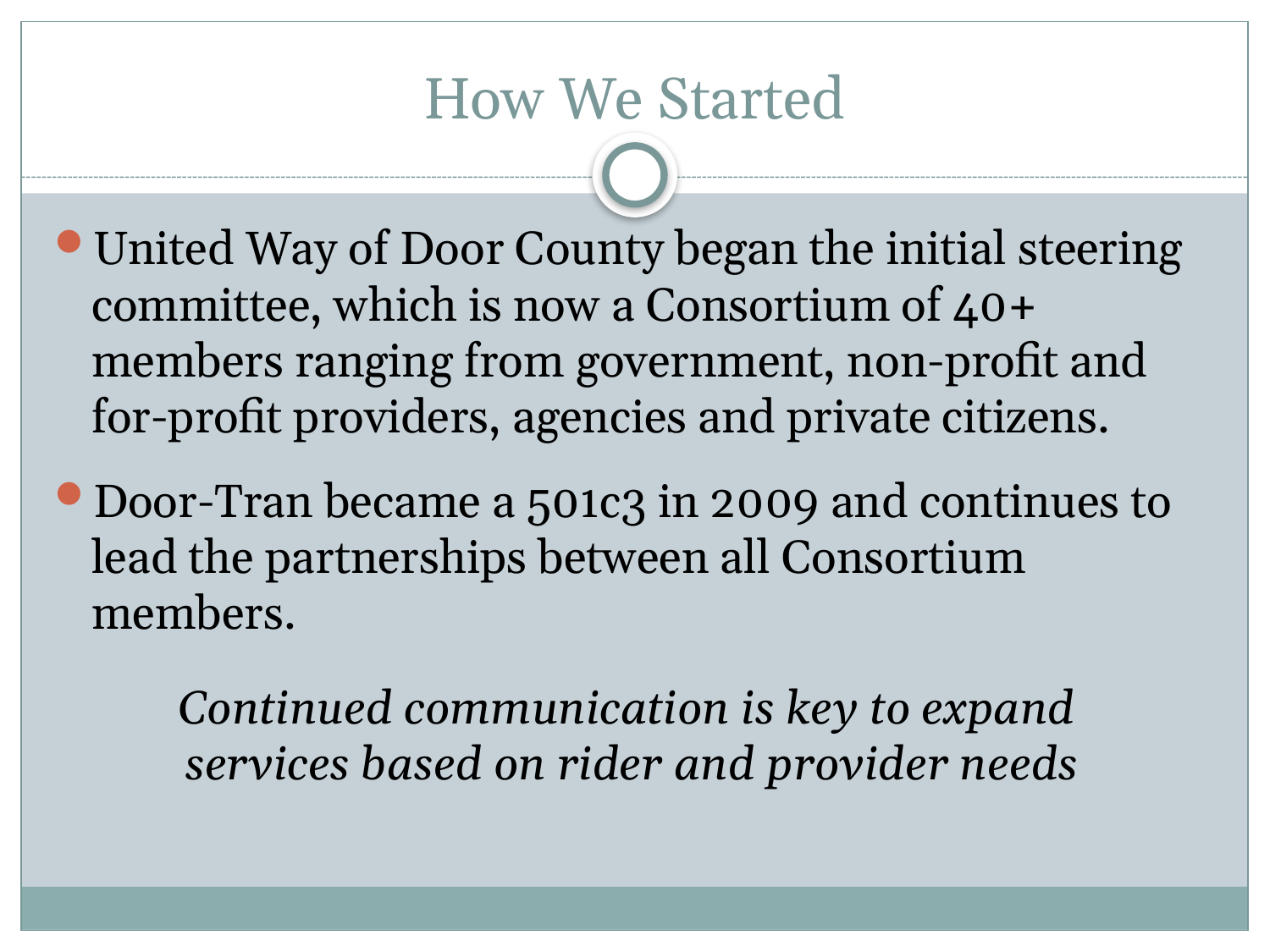

# How We Started
United Way of Door County began the initial steering committee, which is now a Consortium of 40+ members ranging from government, non-profit and for-profit providers, agencies and private citizens.

Door-Tran became a 501c3 in 2009 and continues to lead the partnerships between all Consortium members.

Continued communication is key to expand
services based on rider and provider needs